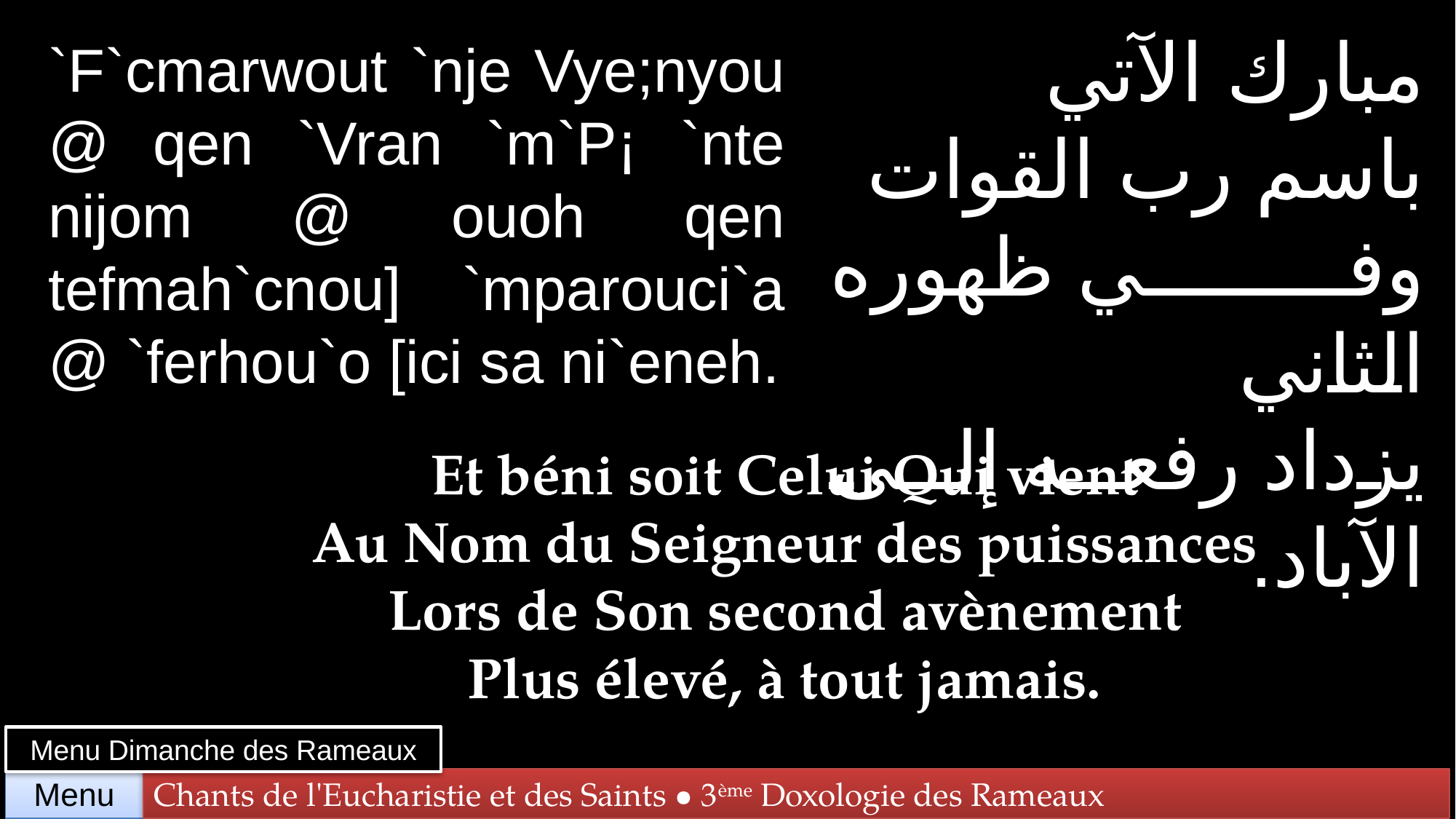

مبارك الآتي
باسم رب القوات
وفي ظهوره الثاني
يزداد رفعه إلى الآباد.
`F`cmarwout `nje Vye;nyou @ qen `Vran `m`P¡ `nte nijom @ ouoh qen tefmah`cnou] `mparouci`a @ `ferhou`o [ici sa ni`eneh.
Et béni soit Celui Qui vient
Au Nom du Seigneur des puissances
Lors de Son second avènement
Plus élevé, à tout jamais.
Menu Dimanche des Rameaux
Chants de l'Eucharistie et des Saints • 3ème Doxologie des Rameaux
Menu